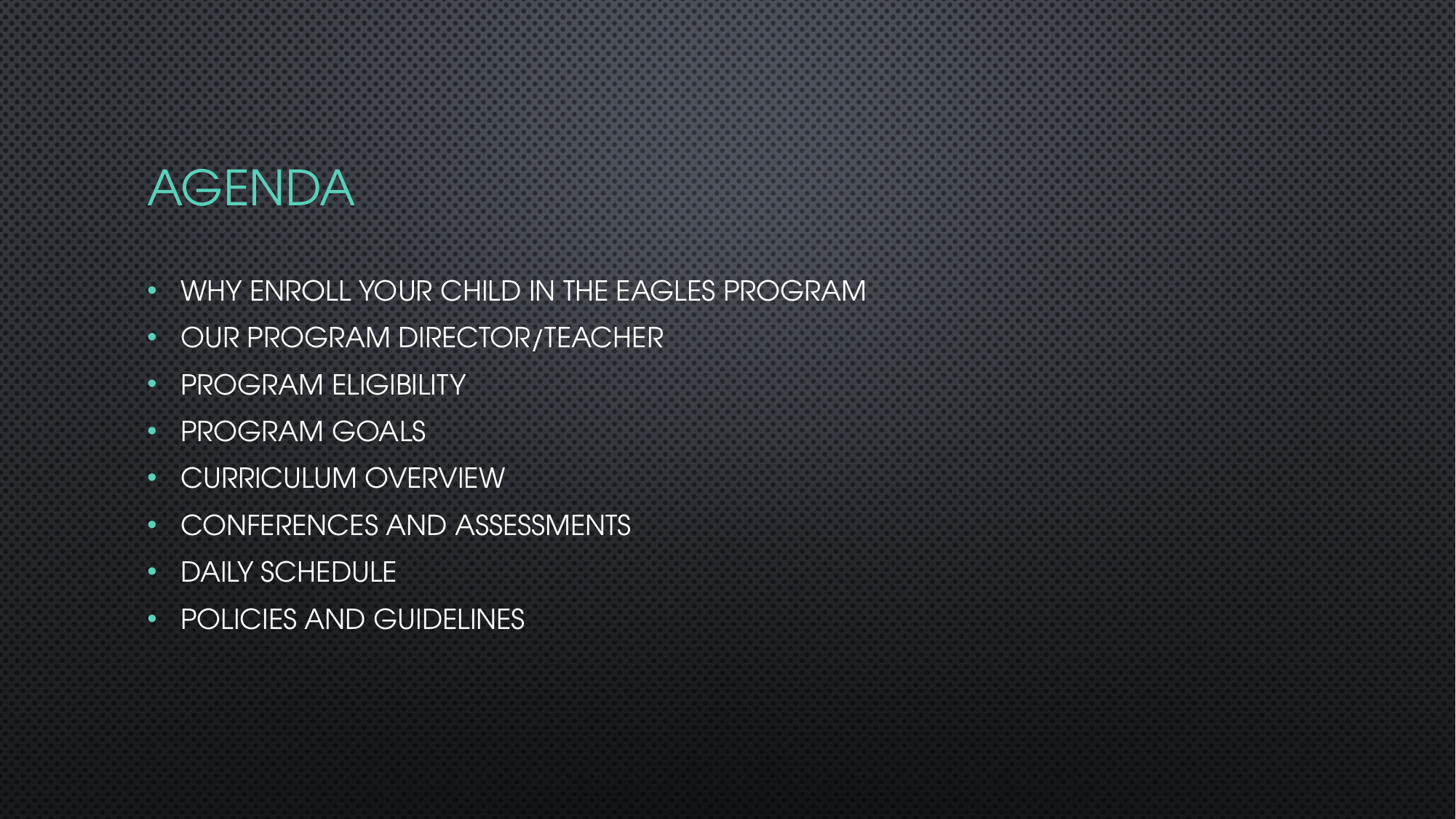

# agenda
Why Enroll your Child in the Eagles Program
Our program director/teacher
Program Eligibility
Program Goals
Curriculum Overview
Conferences and Assessments
Daily Schedule
Policies and guidelines